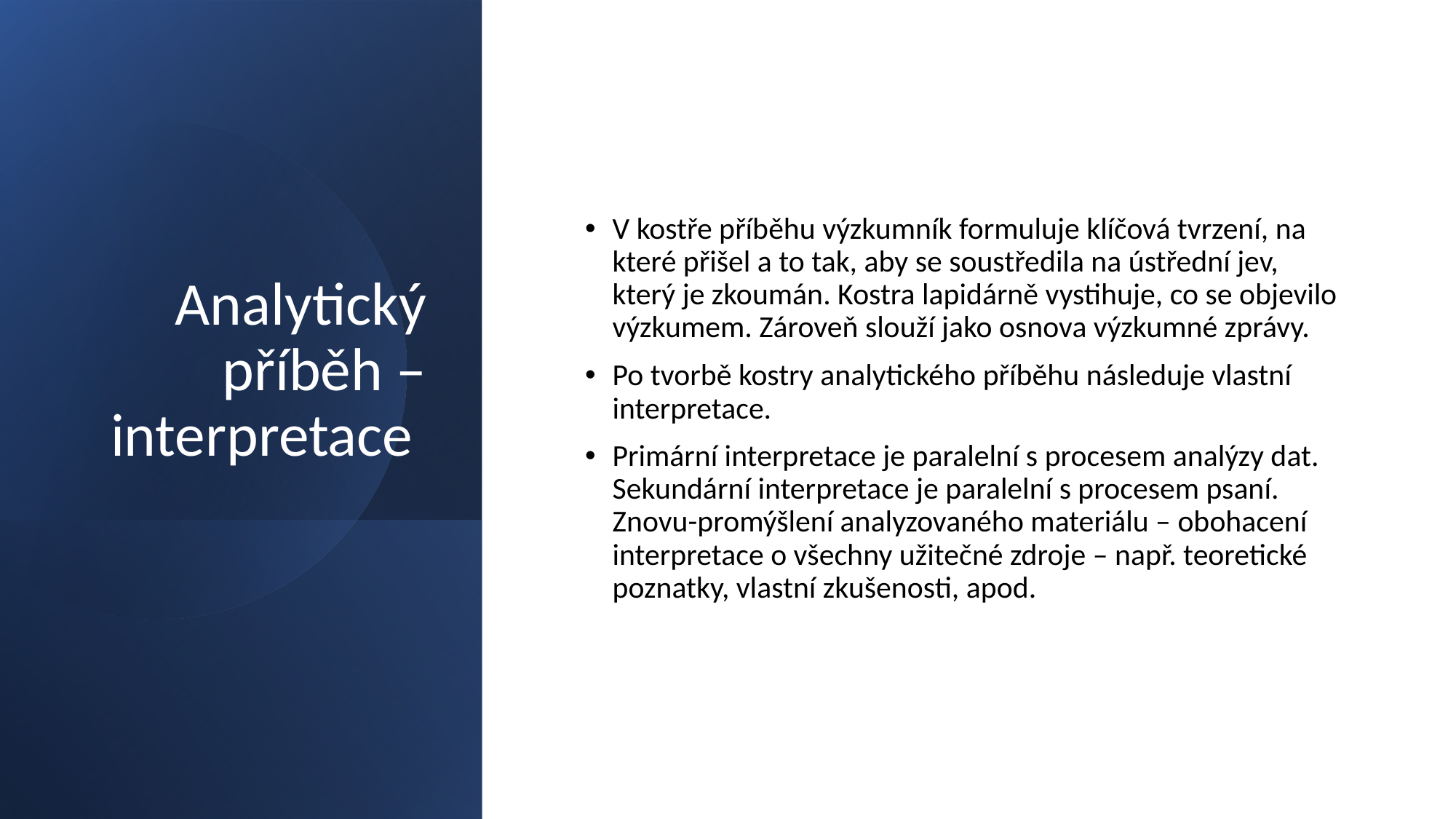

# Analytický příběh – interpretace
V kostře příběhu výzkumník formuluje klíčová tvrzení, na které přišel a to tak, aby se soustředila na ústřední jev, který je zkoumán. Kostra lapidárně vystihuje, co se objevilo výzkumem. Zároveň slouží jako osnova výzkumné zprávy.
Po tvorbě kostry analytického příběhu následuje vlastní interpretace.
Primární interpretace je paralelní s procesem analýzy dat. Sekundární interpretace je paralelní s procesem psaní. Znovu-promýšlení analyzovaného materiálu – obohacení interpretace o všechny užitečné zdroje – např. teoretické poznatky, vlastní zkušenosti, apod.